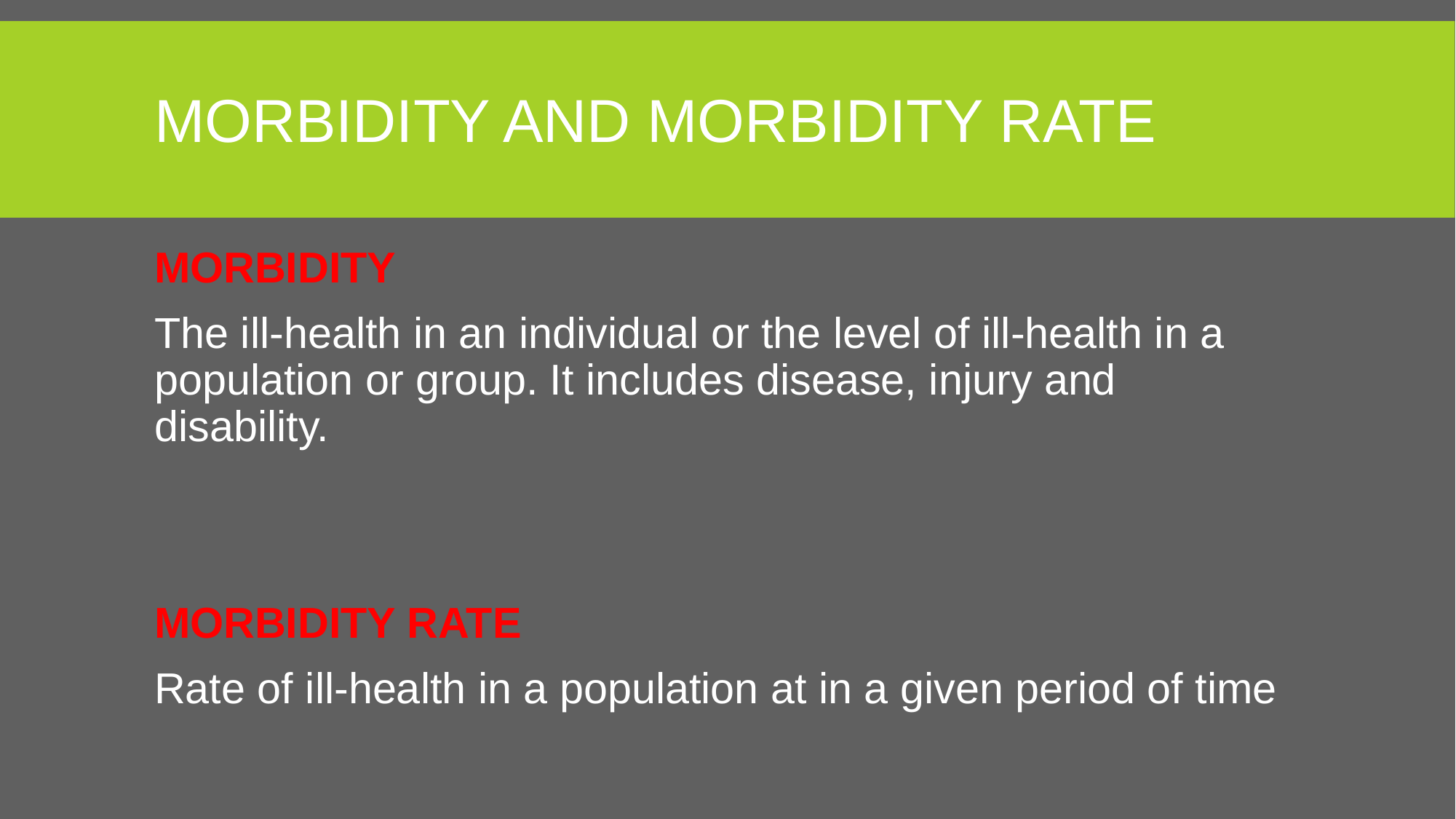

# MORBIDITY AND MORBIDITY RATE
MORBIDITY
The ill-health in an individual or the level of ill-health in a population or group. It includes disease, injury and disability.

MORBIDITY RATE
Rate of ill-health in a population at in a given period of time